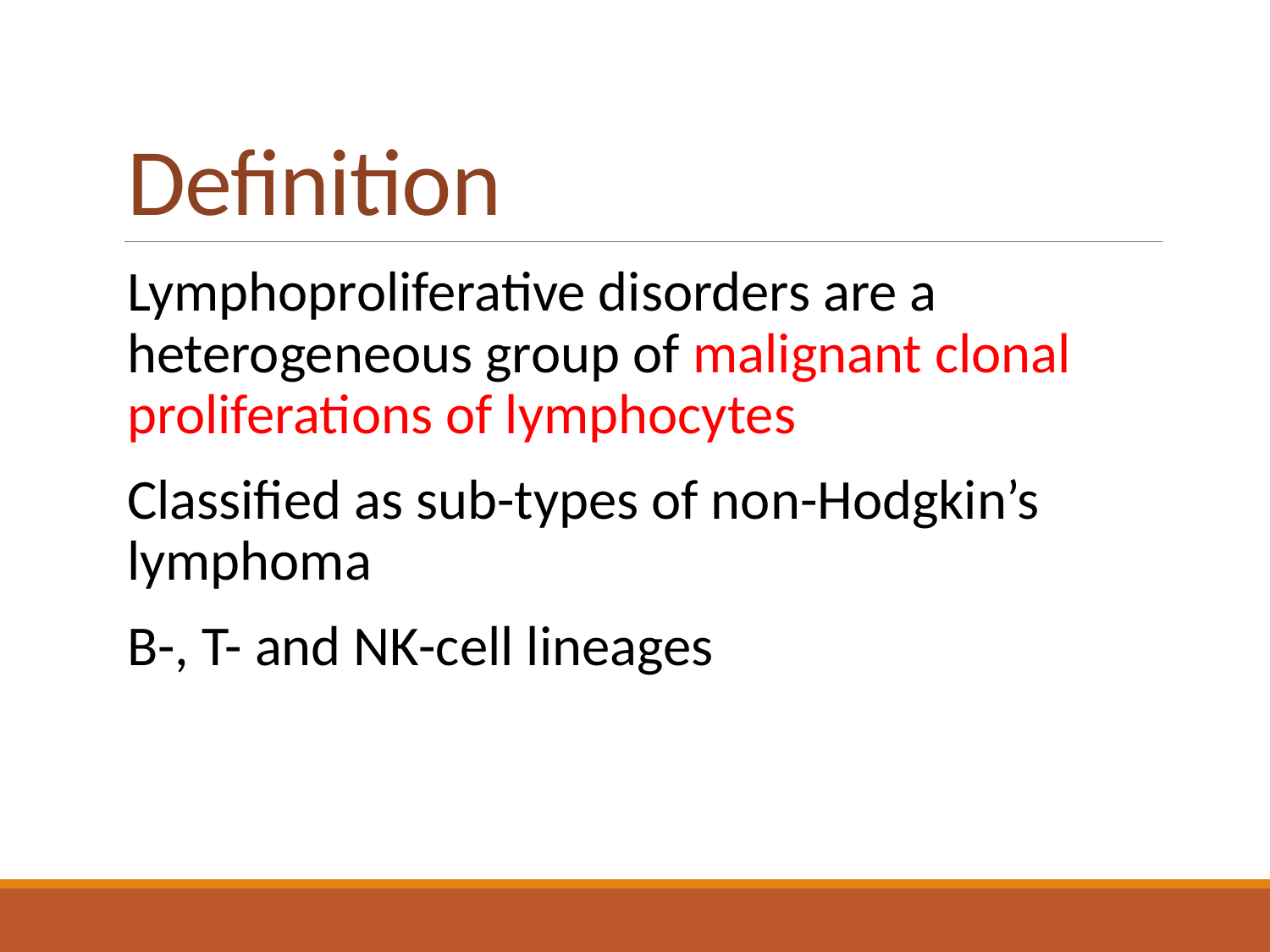

# Definition
Lymphoproliferative disorders are a heterogeneous group of malignant clonal proliferations of lymphocytes
Classified as sub-types of non-Hodgkin’s lymphoma
B-, T- and NK-cell lineages